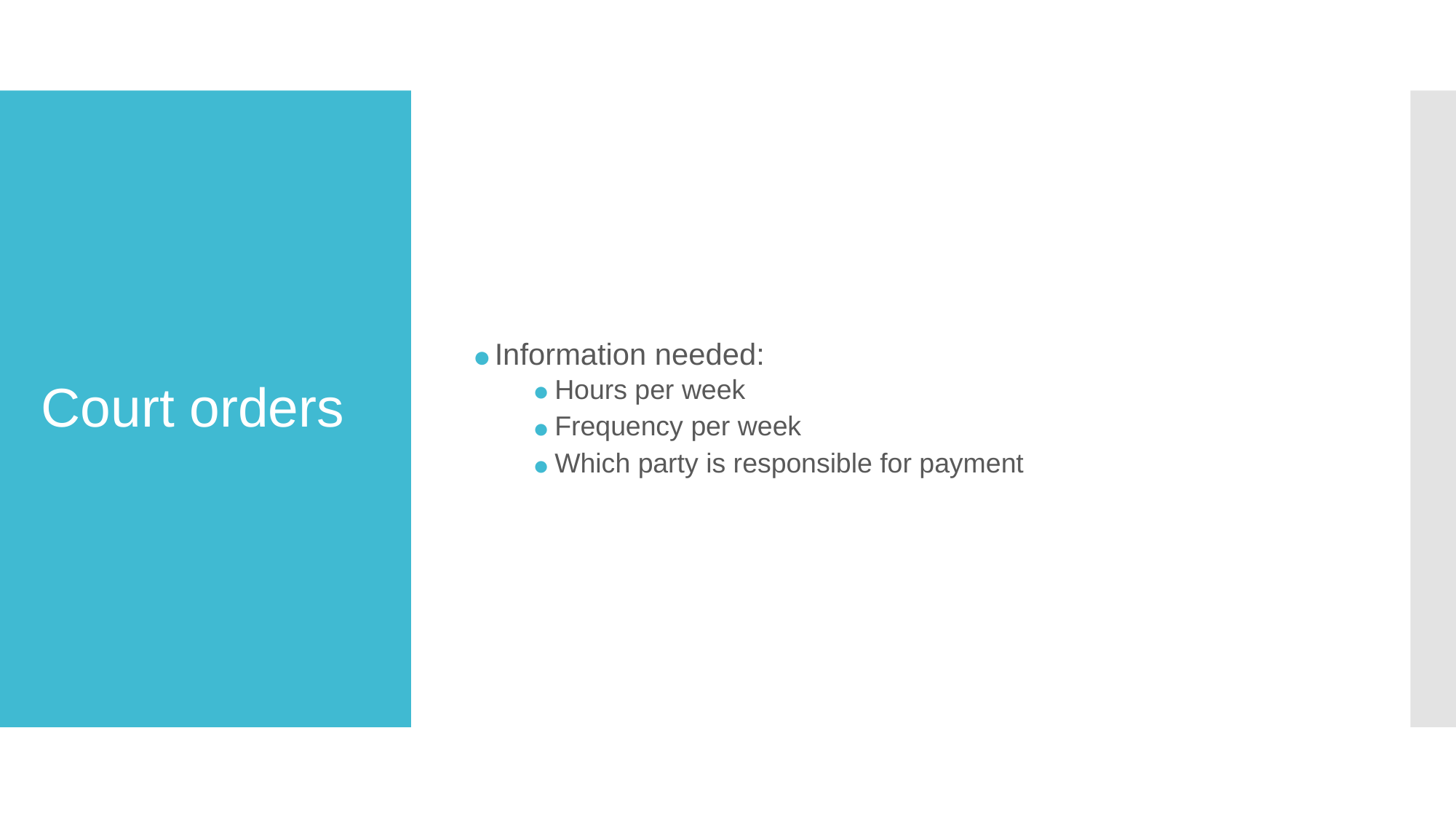

Information needed:
Hours per week
Frequency per week
Which party is responsible for payment
# Court orders